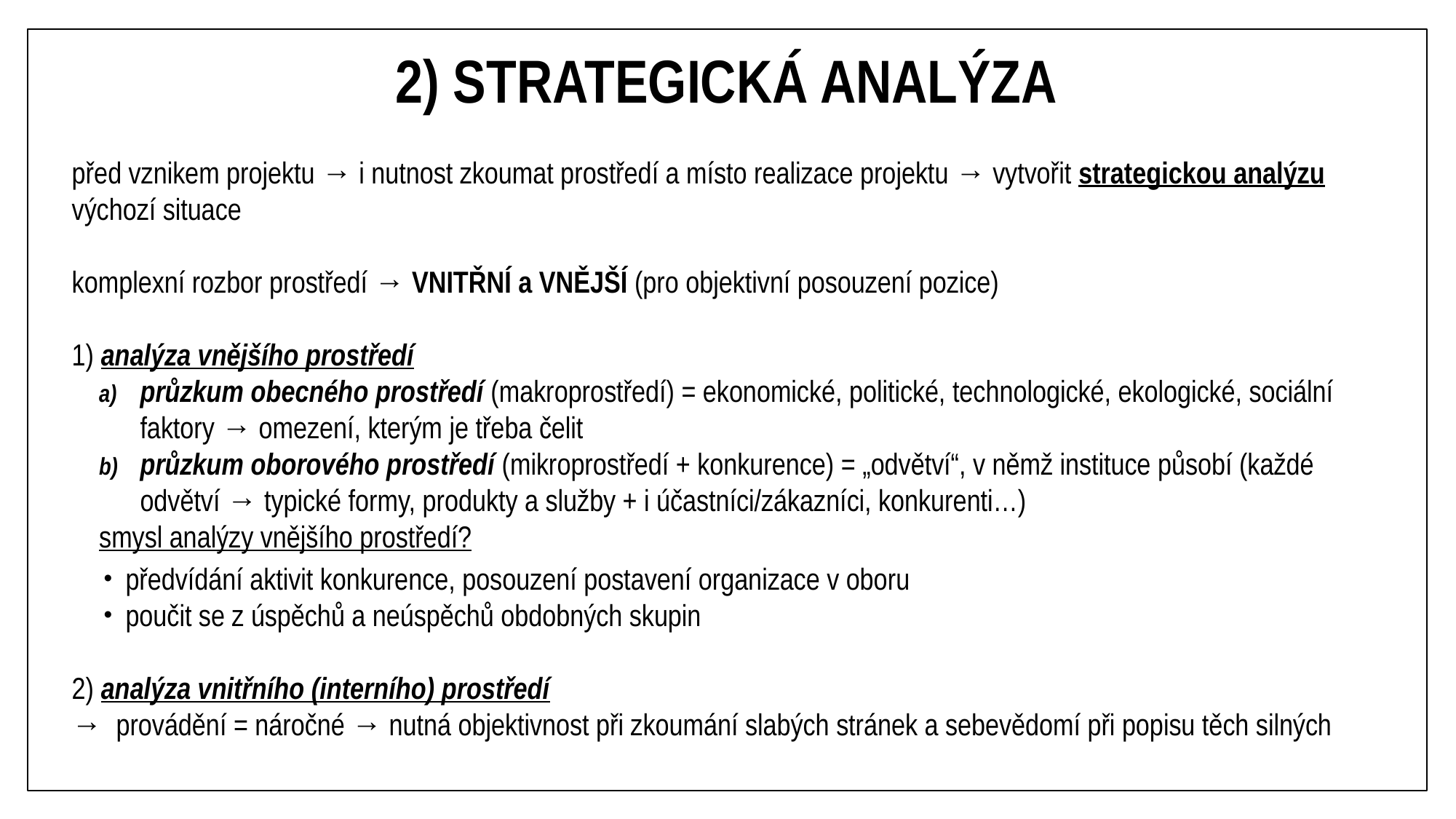

# 2) STRATEGICKÁ ANALÝZA
před vznikem projektu → i nutnost zkoumat prostředí a místo realizace projektu → vytvořit strategickou analýzu výchozí situace

komplexní rozbor prostředí → VNITŘNÍ a VNĚJŠÍ (pro objektivní posouzení pozice)

1) analýza vnějšího prostředí
průzkum obecného prostředí (makroprostředí) = ekonomické, politické, technologické, ekologické, sociální faktory → omezení, kterým je třeba čelit
průzkum oborového prostředí (mikroprostředí + konkurence) = „odvětví“, v němž instituce působí (každé odvětví → typické formy, produkty a služby + i účastníci/zákazníci, konkurenti…)
smysl analýzy vnějšího prostředí?
předvídání aktivit konkurence, posouzení postavení organizace v oboru
poučit se z úspěchů a neúspěchů obdobných skupin

2) analýza vnitřního (interního) prostředí
→  provádění = náročné → nutná objektivnost při zkoumání slabých stránek a sebevědomí při popisu těch silných